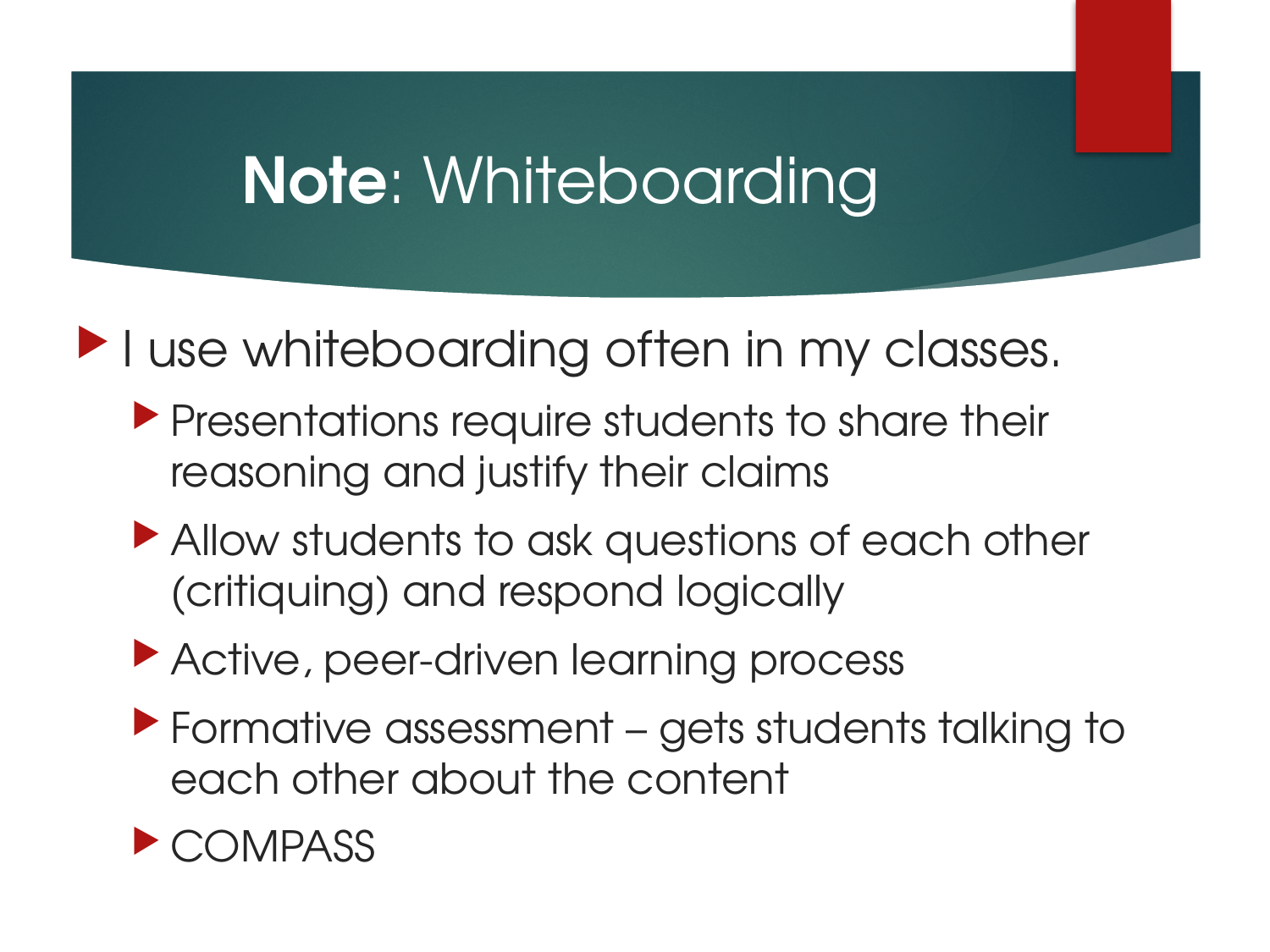

# Note: Whiteboarding
I use whiteboarding often in my classes.
Presentations require students to share their reasoning and justify their claims
Allow students to ask questions of each other (critiquing) and respond logically
Active, peer-driven learning process
Formative assessment – gets students talking to each other about the content
COMPASS